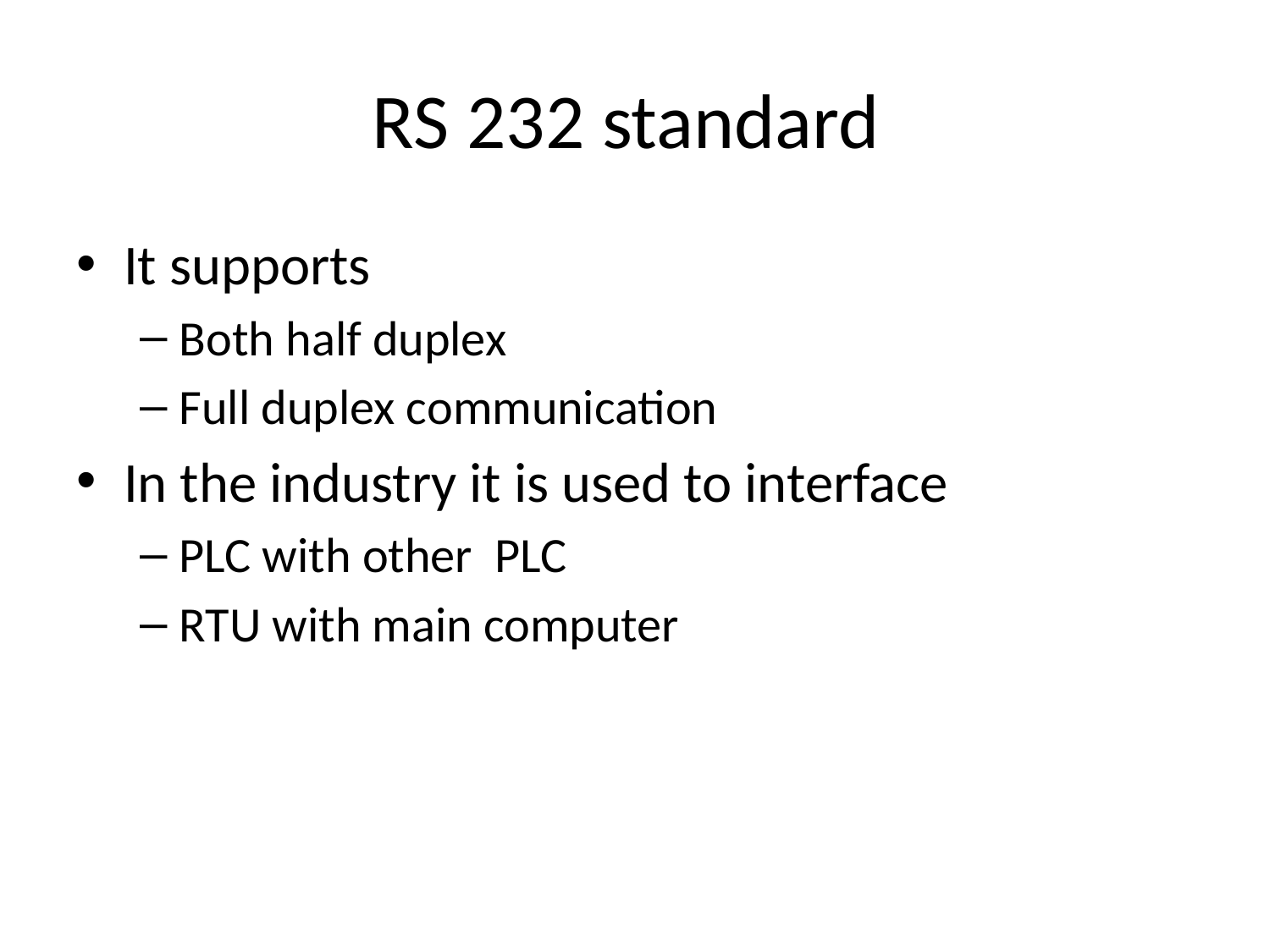

# RS 232 standard
It supports
Both half duplex
Full duplex communication
In the industry it is used to interface
PLC with other  PLC
RTU with main computer